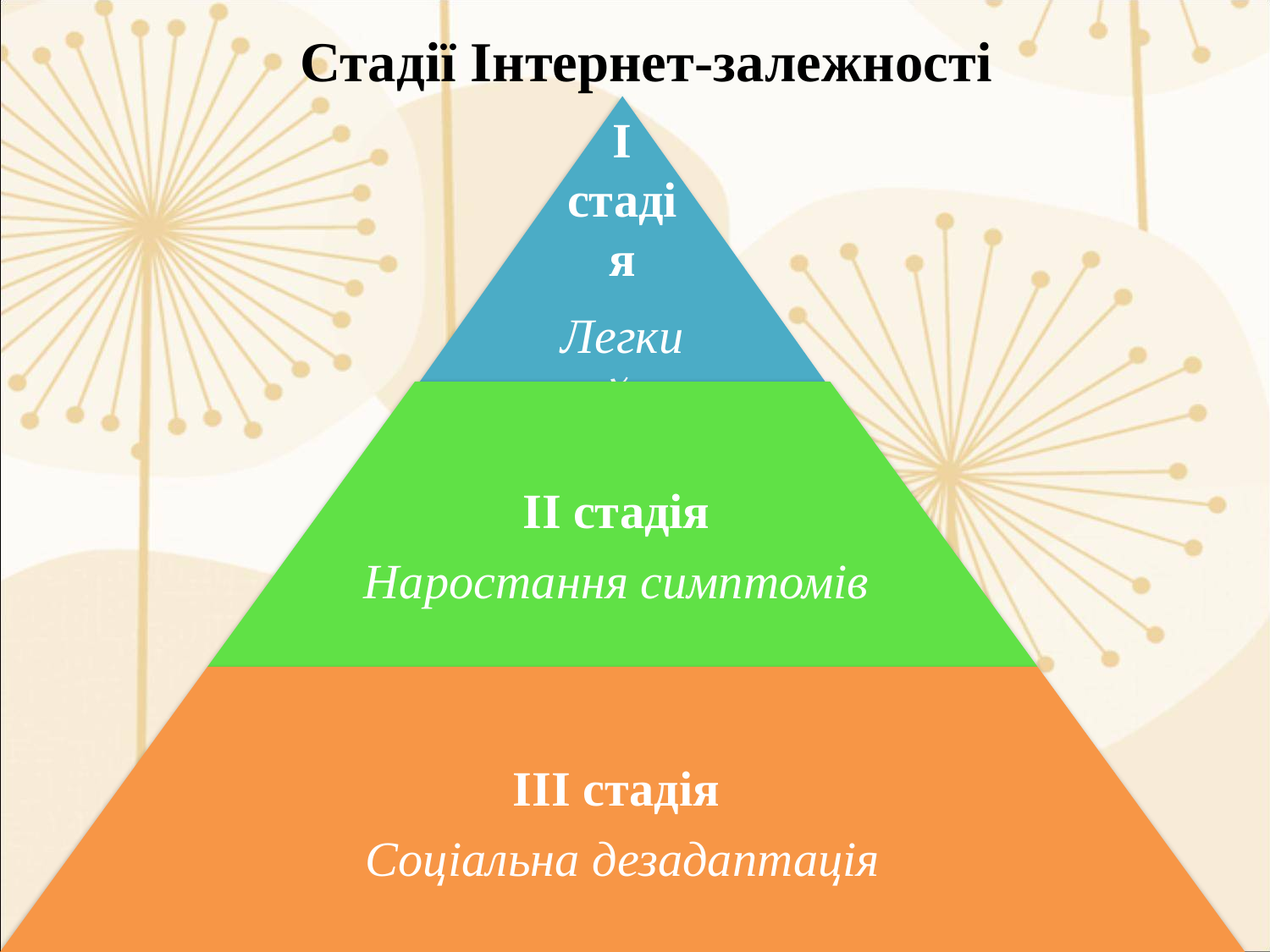

# Стадії Інтернет-залежності

І стадія
Легкий  розлад
ІІ стадія
Наростання симптомів
ІІІ стадія
Соціальна дезадаптація